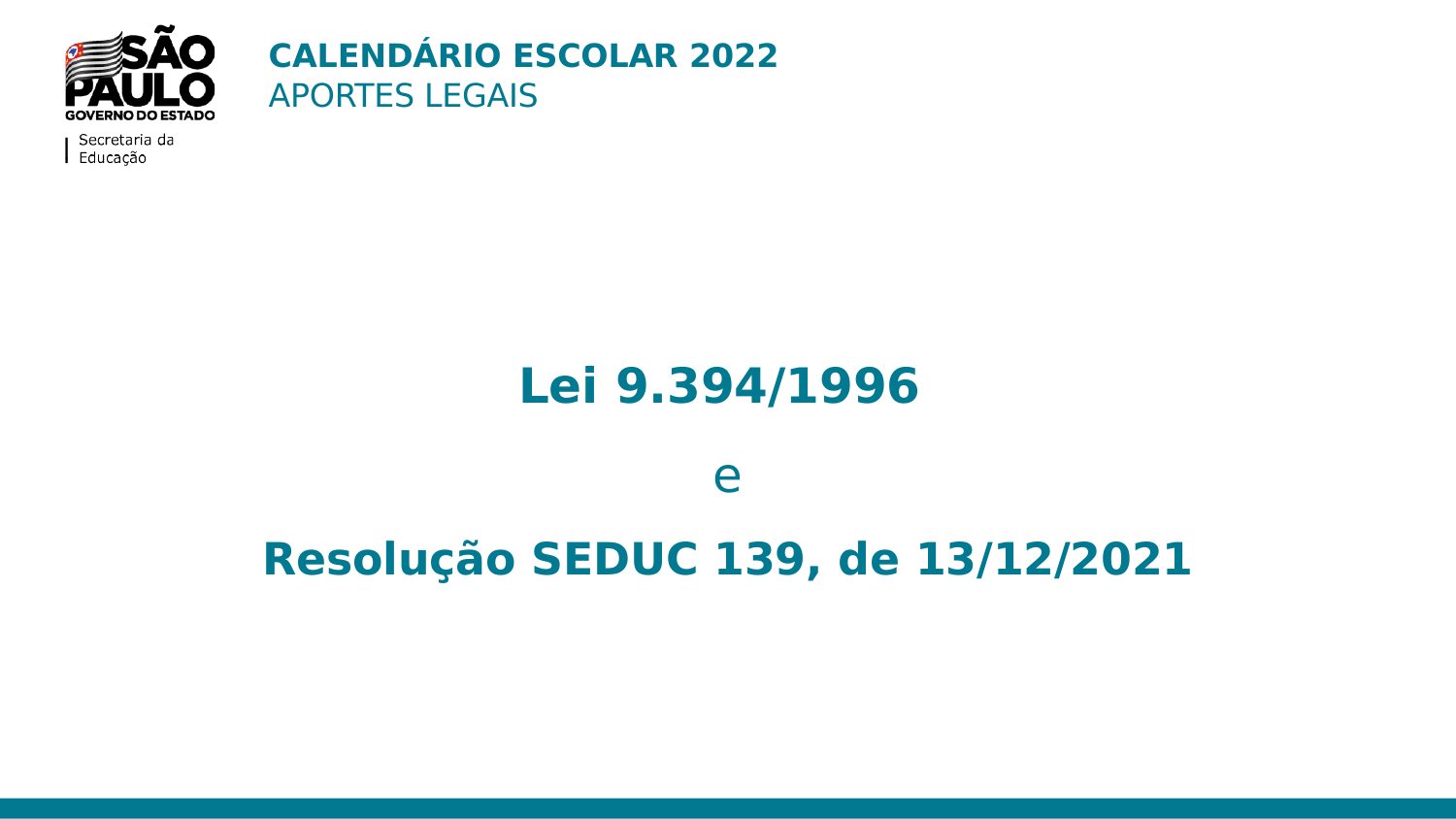

CALENDÁRIO ESCOLAR 2022
APORTES LEGAIS

Lei 9.394/1996
e
Resolução SEDUC 139, de 13/12/2021